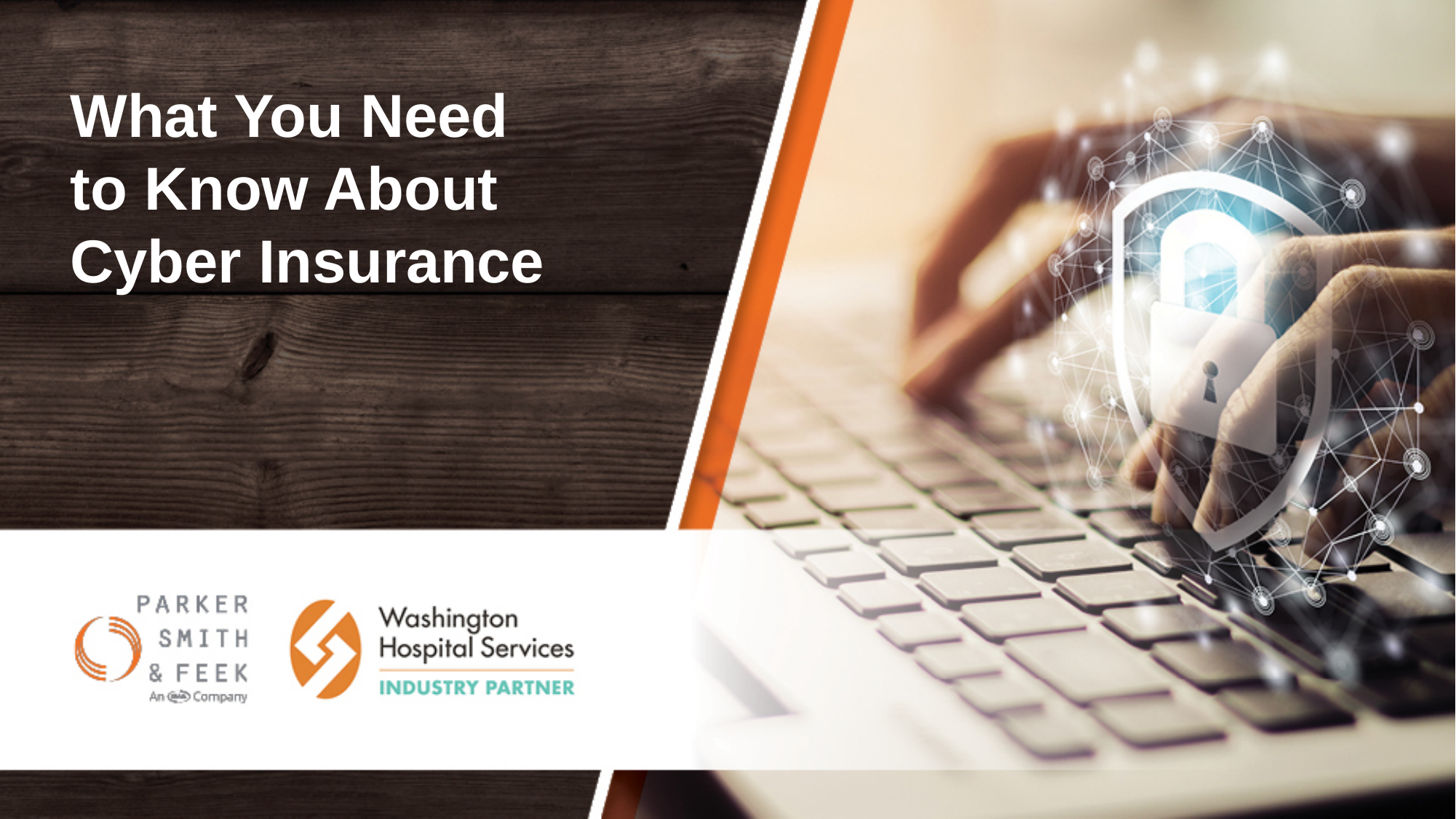

# What You Need to Know About Cyber Insurance